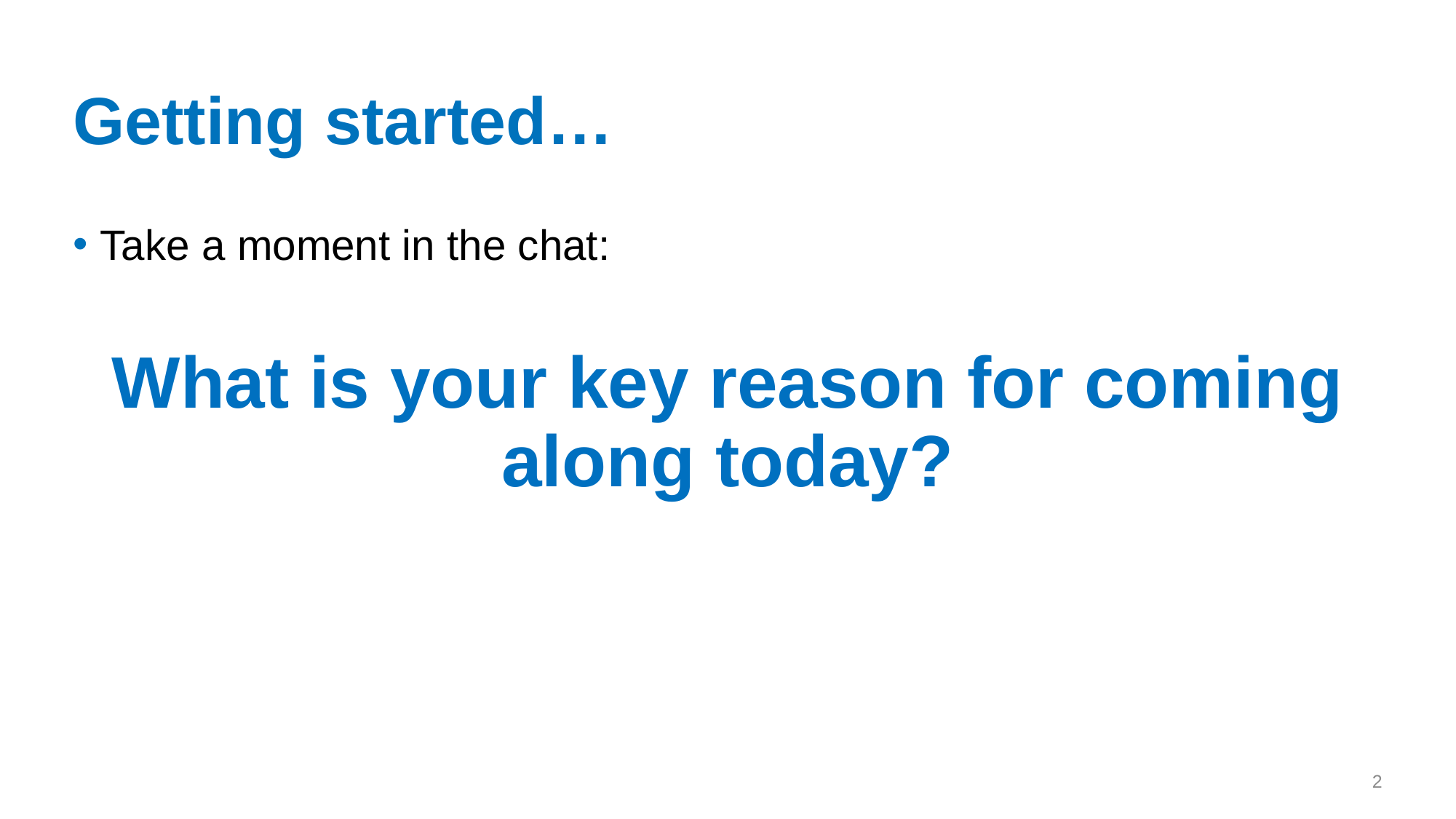

# Getting started…
Take a moment in the chat:

What is your key reason for coming along today?

2